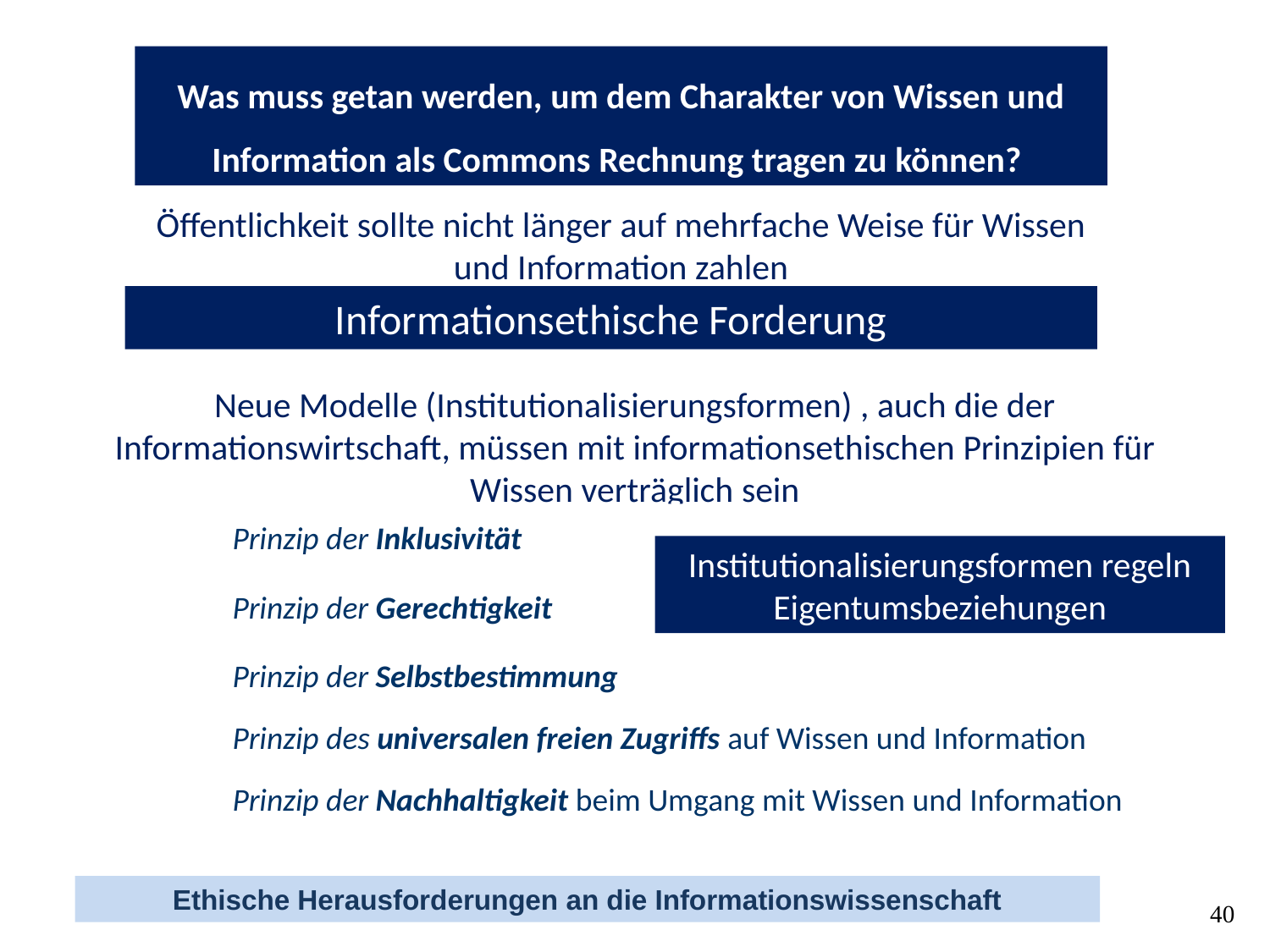

Was muss getan werden, um dem Charakter von Wissen und Information als Commons Rechnung tragen zu können?
Öffentlichkeit sollte nicht länger auf mehrfache Weise für Wissen und Information zahlen
Informationsethische Forderung
Neue Modelle (Institutionalisierungsformen) , auch die der Informationswirtschaft, müssen mit informationsethischen Prinzipien für Wissen verträglich sein
Prinzip der Inklusivität
Institutionalisierungsformen regeln Eigentumsbeziehungen
Prinzip der Gerechtigkeit
Prinzip der Selbstbestimmung
Prinzip des universalen freien Zugriffs auf Wissen und Information
Prinzip der Nachhaltigkeit beim Umgang mit Wissen und Information

40